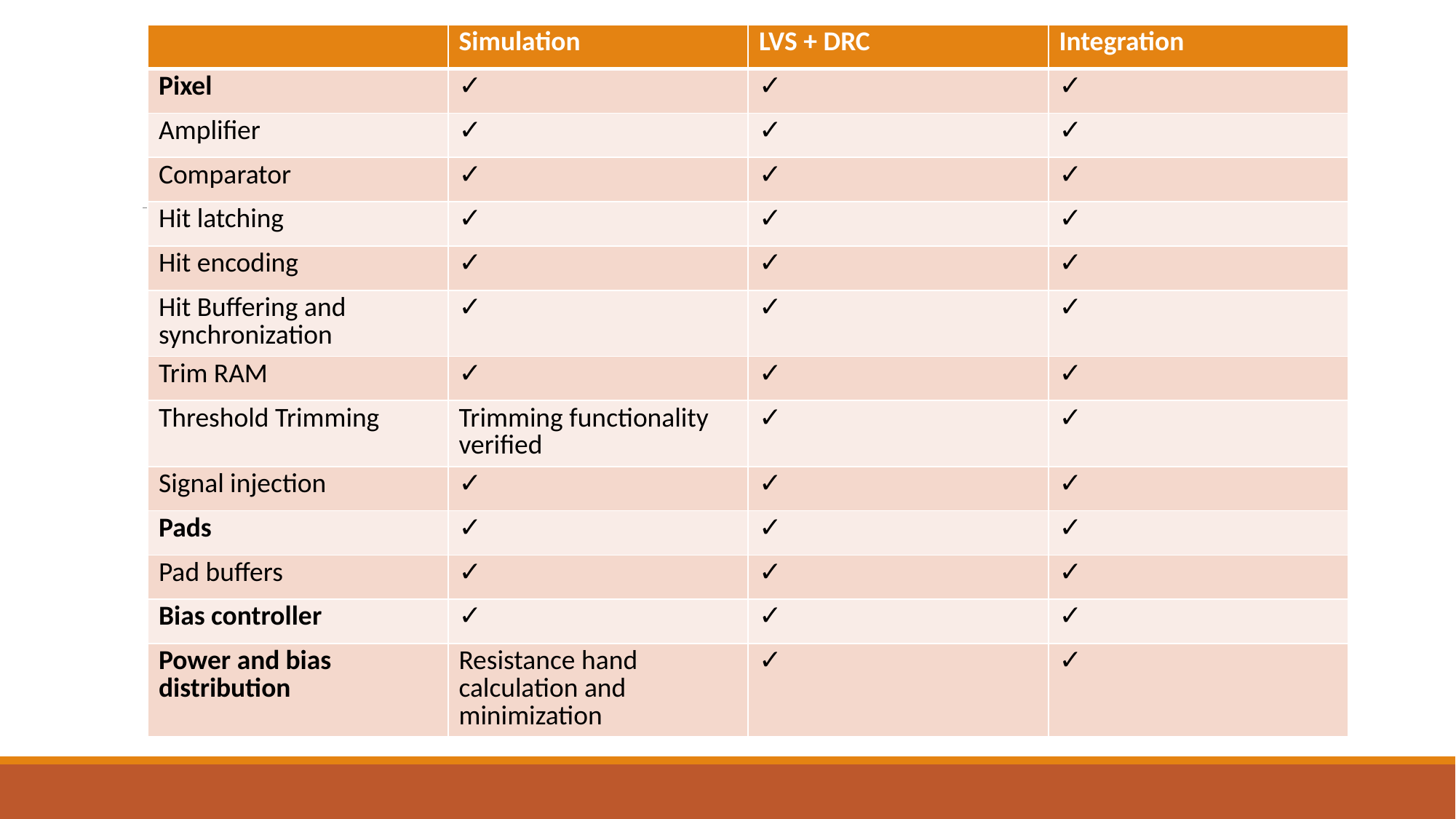

|  | Simulation | LVS + DRC | Integration |
| --- | --- | --- | --- |
| Pixel | ✓ | ✓ | ✓ |
| Amplifier | ✓ | ✓ | ✓ |
| Comparator | ✓ | ✓ | ✓ |
| Hit latching | ✓ | ✓ | ✓ |
| Hit encoding | ✓ | ✓ | ✓ |
| Hit Buffering and synchronization | ✓ | ✓ | ✓ |
| Trim RAM | ✓ | ✓ | ✓ |
| Threshold Trimming | Trimming functionality verified | ✓ | ✓ |
| Signal injection | ✓ | ✓ | ✓ |
| Pads | ✓ | ✓ | ✓ |
| Pad buffers | ✓ | ✓ | ✓ |
| Bias controller | ✓ | ✓ | ✓ |
| Power and bias distribution | Resistance hand calculation and minimization | ✓ | ✓ |